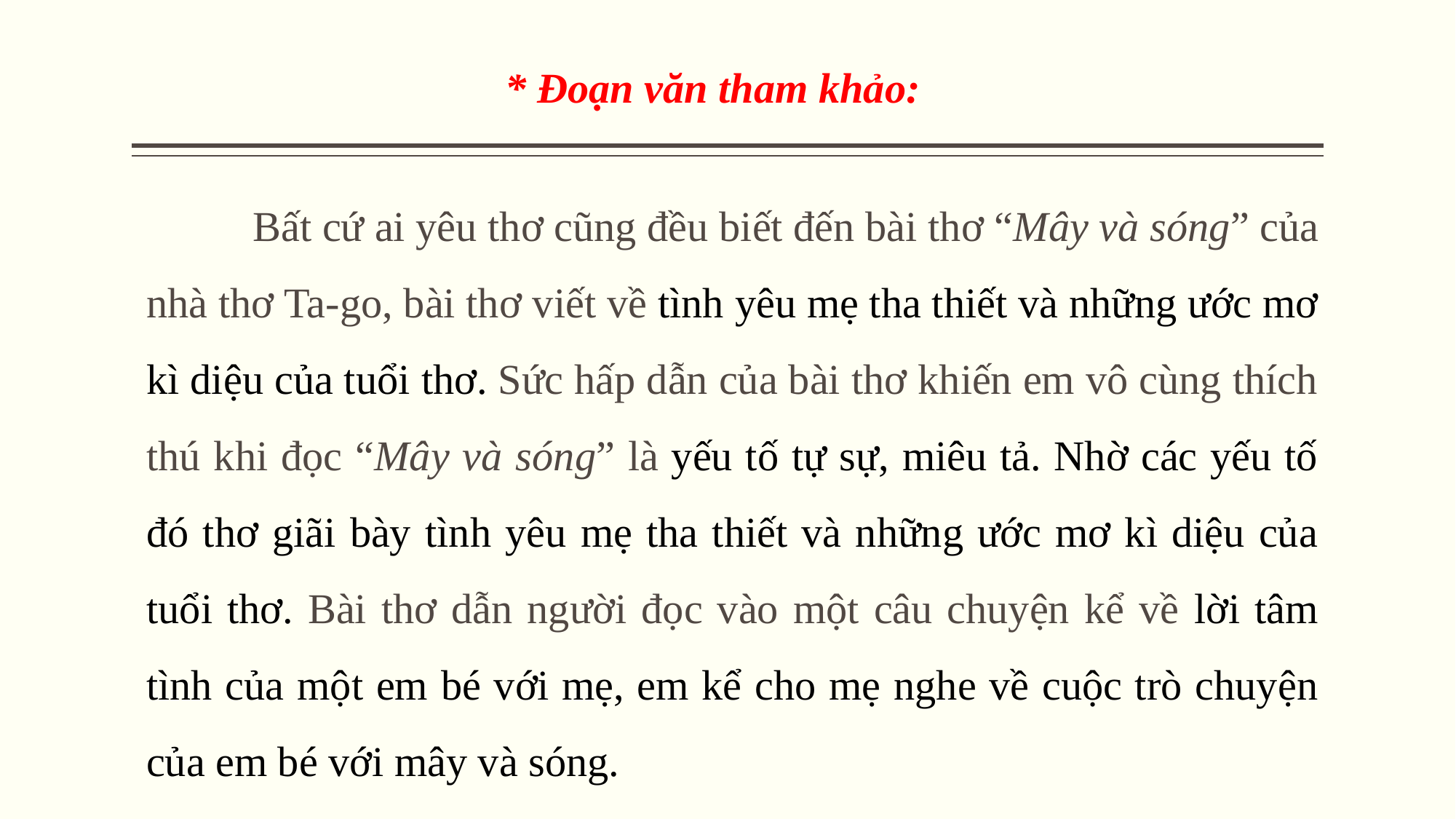

* Đoạn văn tham khảo:
          Bất cứ ai yêu thơ cũng đều biết đến bài thơ “Mây và sóng” của nhà thơ Ta-go, bài thơ viết về tình yêu mẹ tha thiết và những ước mơ kì diệu của tuổi thơ. Sức hấp dẫn của bài thơ khiến em vô cùng thích thú khi đọc “Mây và sóng” là yếu tố tự sự, miêu tả. Nhờ các yếu tố đó thơ giãi bày tình yêu mẹ tha thiết và những ước mơ kì diệu của tuổi thơ. Bài thơ dẫn người đọc vào một câu chuyện kể về lời tâm tình của một em bé với mẹ, em kể cho mẹ nghe về cuộc trò chuyện của em bé với mây và sóng.